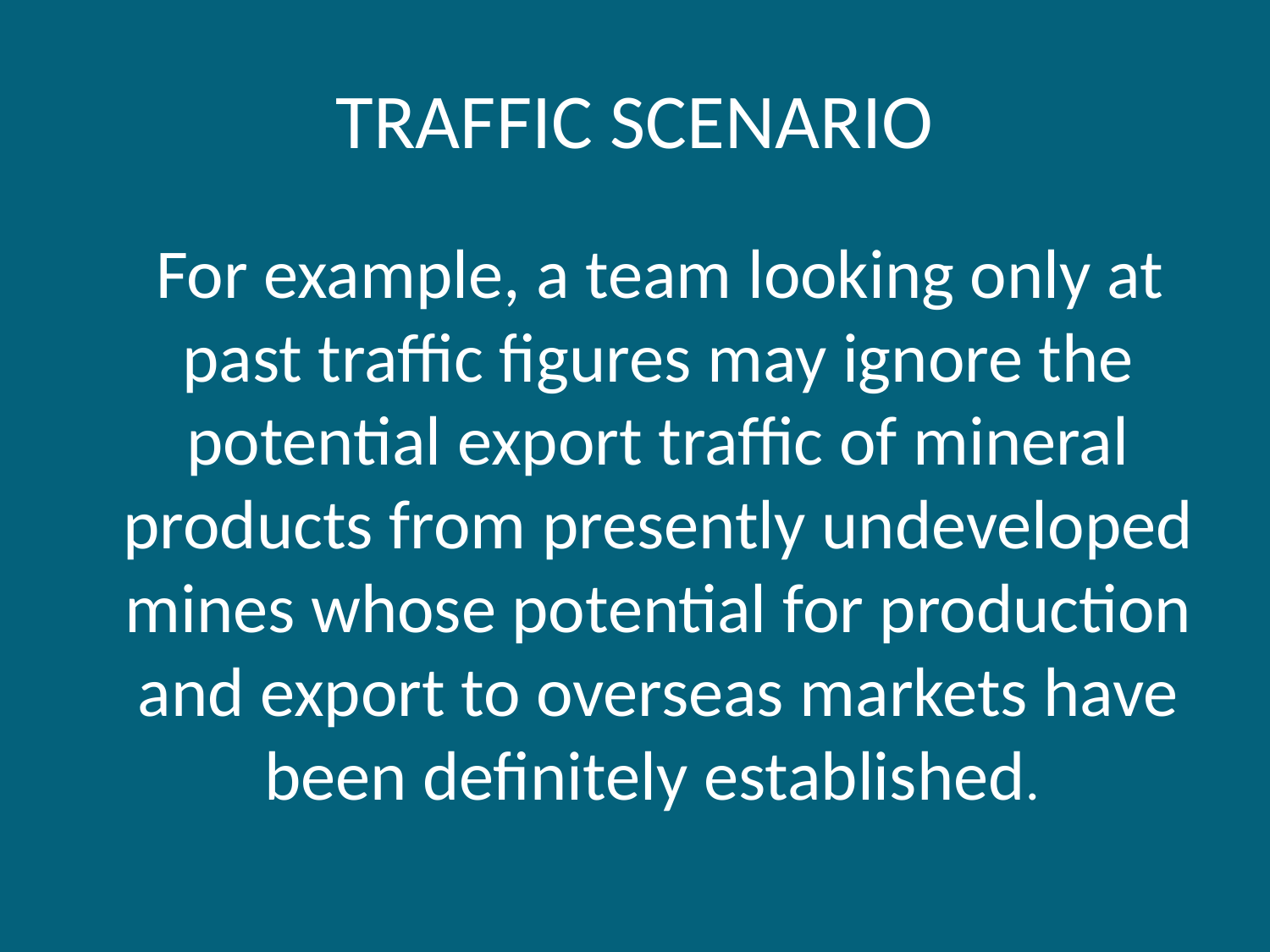

# TRAFFIC SCENARIO
    For example, a team looking only at past traffic figures may ignore the potential export traffic of mineral products from presently undeveloped mines whose potential for production and export to overseas markets have been definitely established.